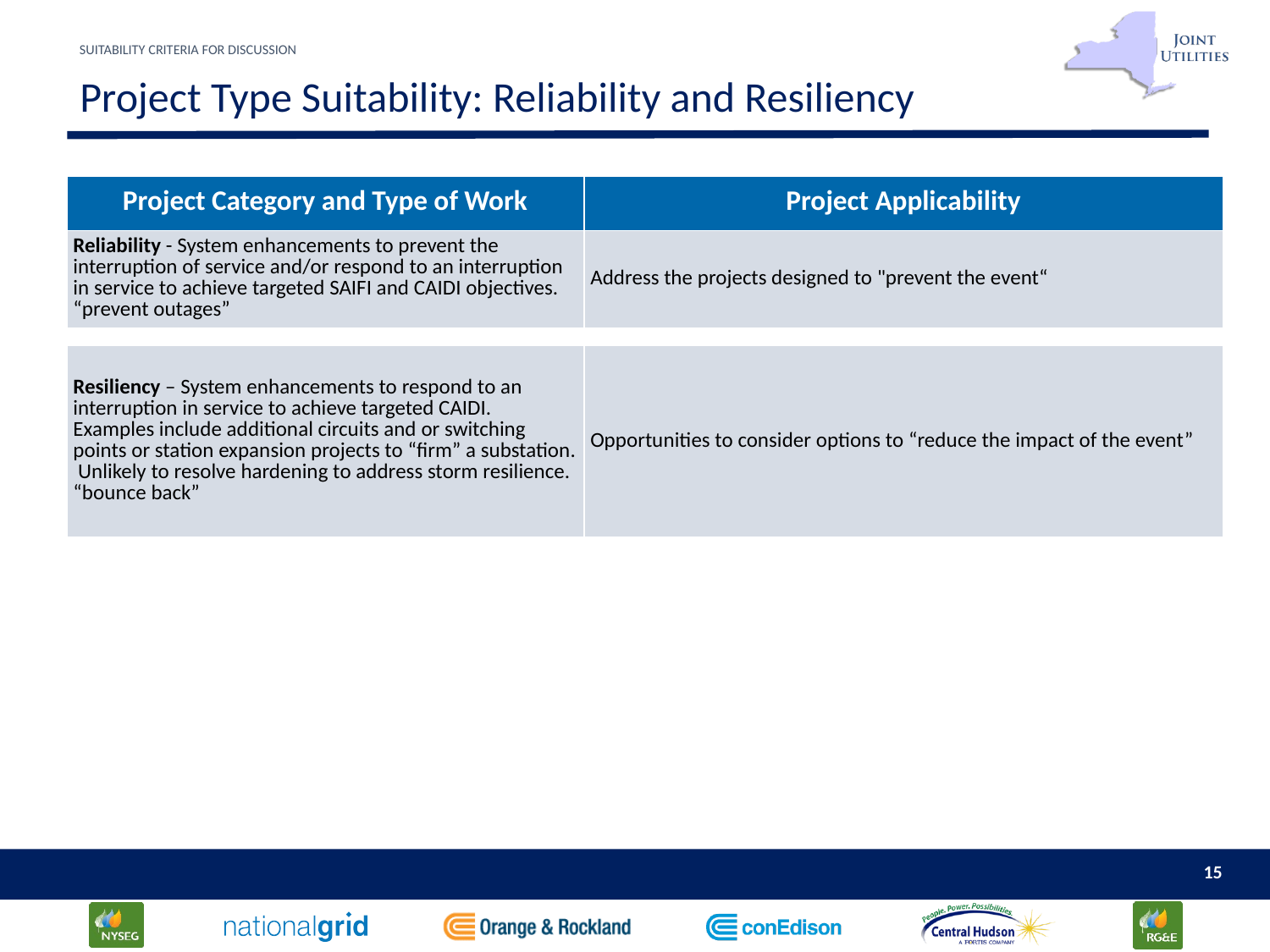

suitability criteria for discussion
# Project Type Suitability: Reliability and Resiliency
| Project Category and Type of Work | Project Applicability |
| --- | --- |
| Reliability - System enhancements to prevent the interruption of service and/or respond to an interruption in service to achieve targeted SAIFI and CAIDI objectives. “prevent outages” | Address the projects designed to "prevent the event“ |
| Resiliency – System enhancements to respond to an interruption in service to achieve targeted CAIDI. Examples include additional circuits and or switching points or station expansion projects to “firm” a substation. Unlikely to resolve hardening to address storm resilience. “bounce back” | Opportunities to consider options to “reduce the impact of the event” |
| --- | --- |